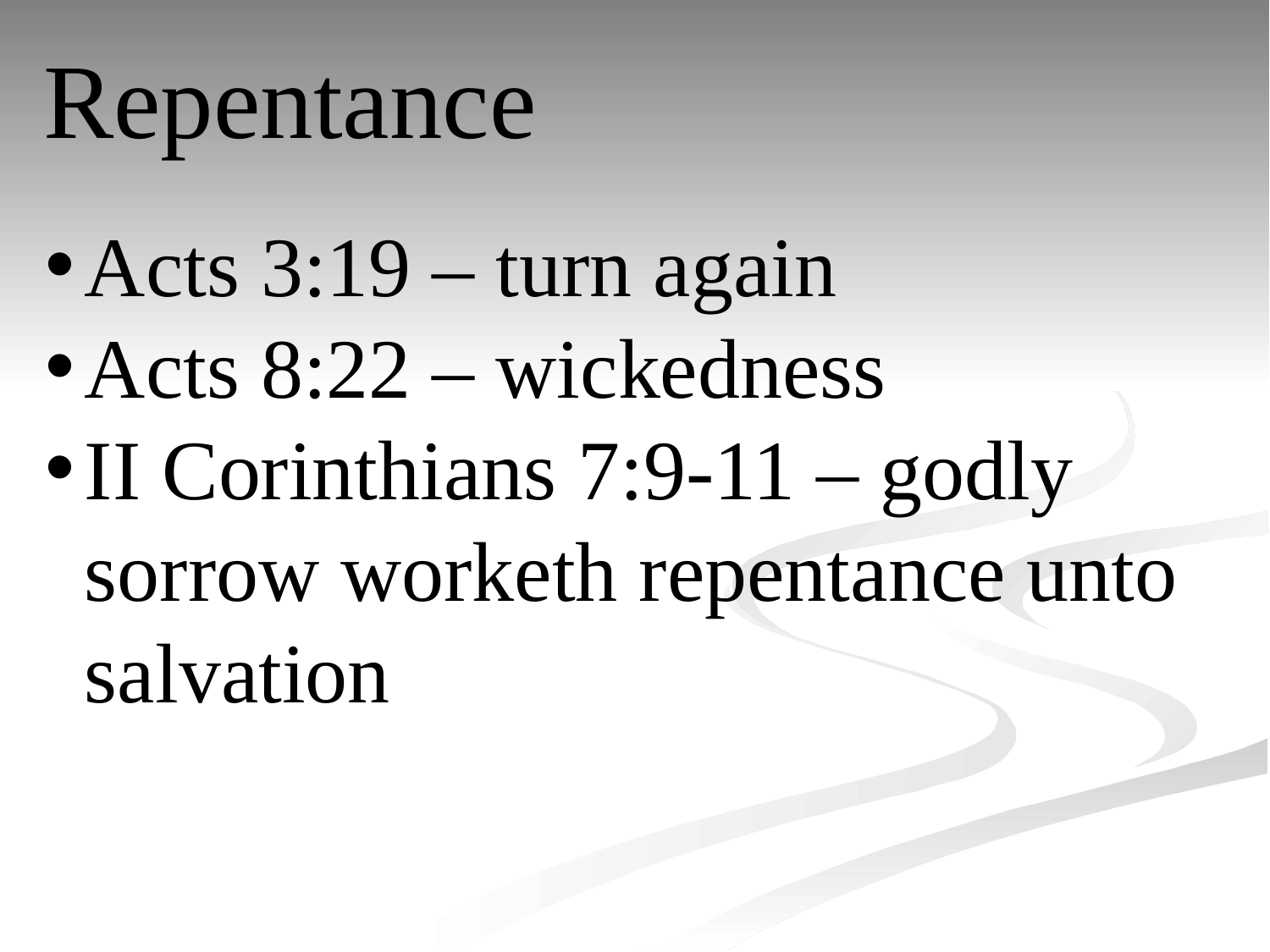

# Repentance
Acts 3:19 – turn again
Acts 8:22 – wickedness
II Corinthians 7:9-11 – godly sorrow worketh repentance unto salvation